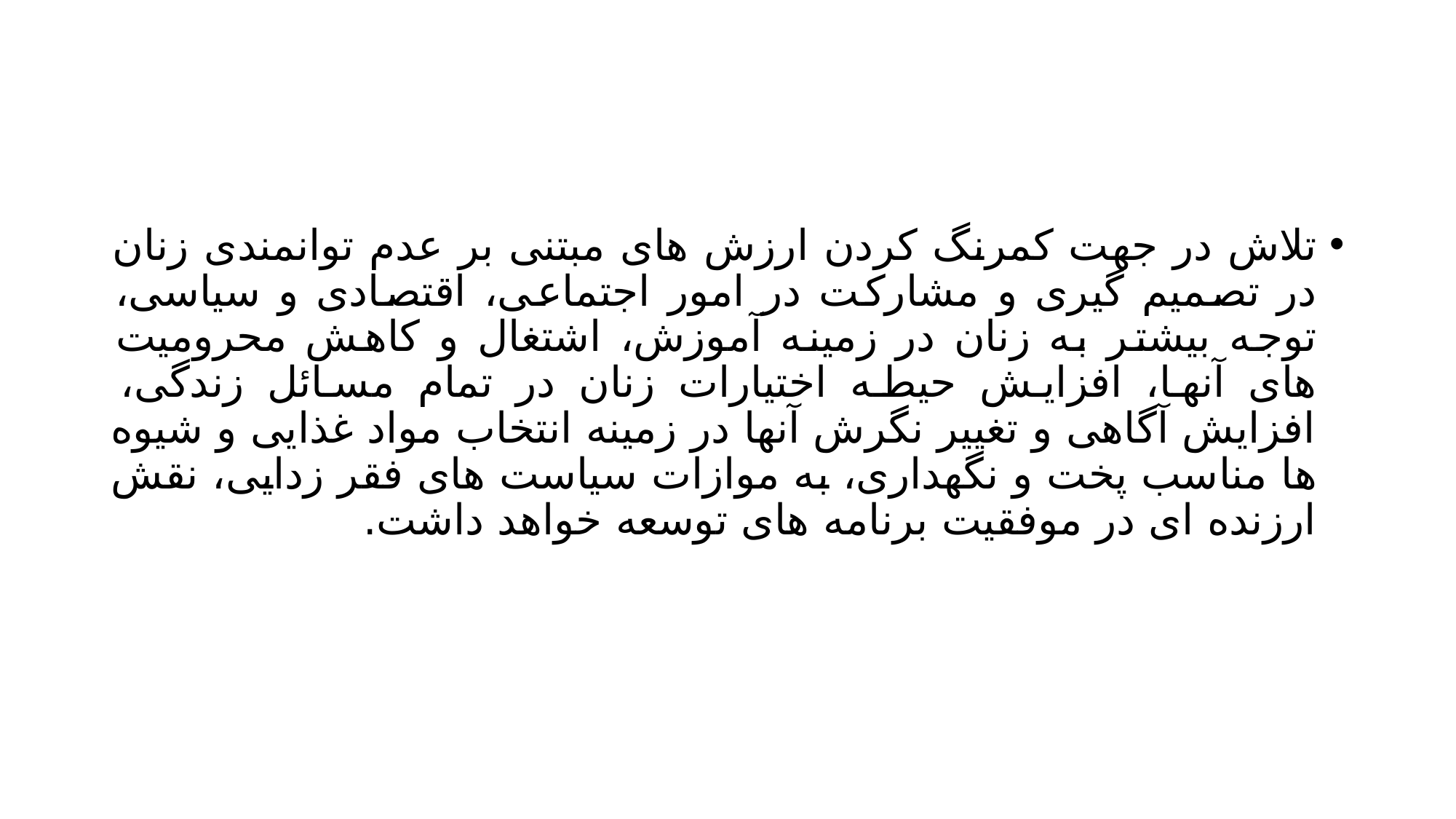

#
تلاش در جهت کمرنگ کردن ارزش های مبتنی بر عدم توانمندی زنان در تصمیم گیری و مشارکت در امور اجتماعی، اقتصادی و سیاسی، توجه بیشتر به زنان در زمینه آموزش، اشتغال و کاهش محرومیت های آنها، افزایش حیطه اختیارات زنان در تمام مسائل زندگی، افزایش آگاهی و تغییر نگرش آنها در زمینه انتخاب مواد غذایی و شیوه ها مناسب پخت و نگهداری، به موازات سیاست های فقر زدایی، نقش ارزنده ای در موفقیت برنامه های توسعه خواهد داشت.